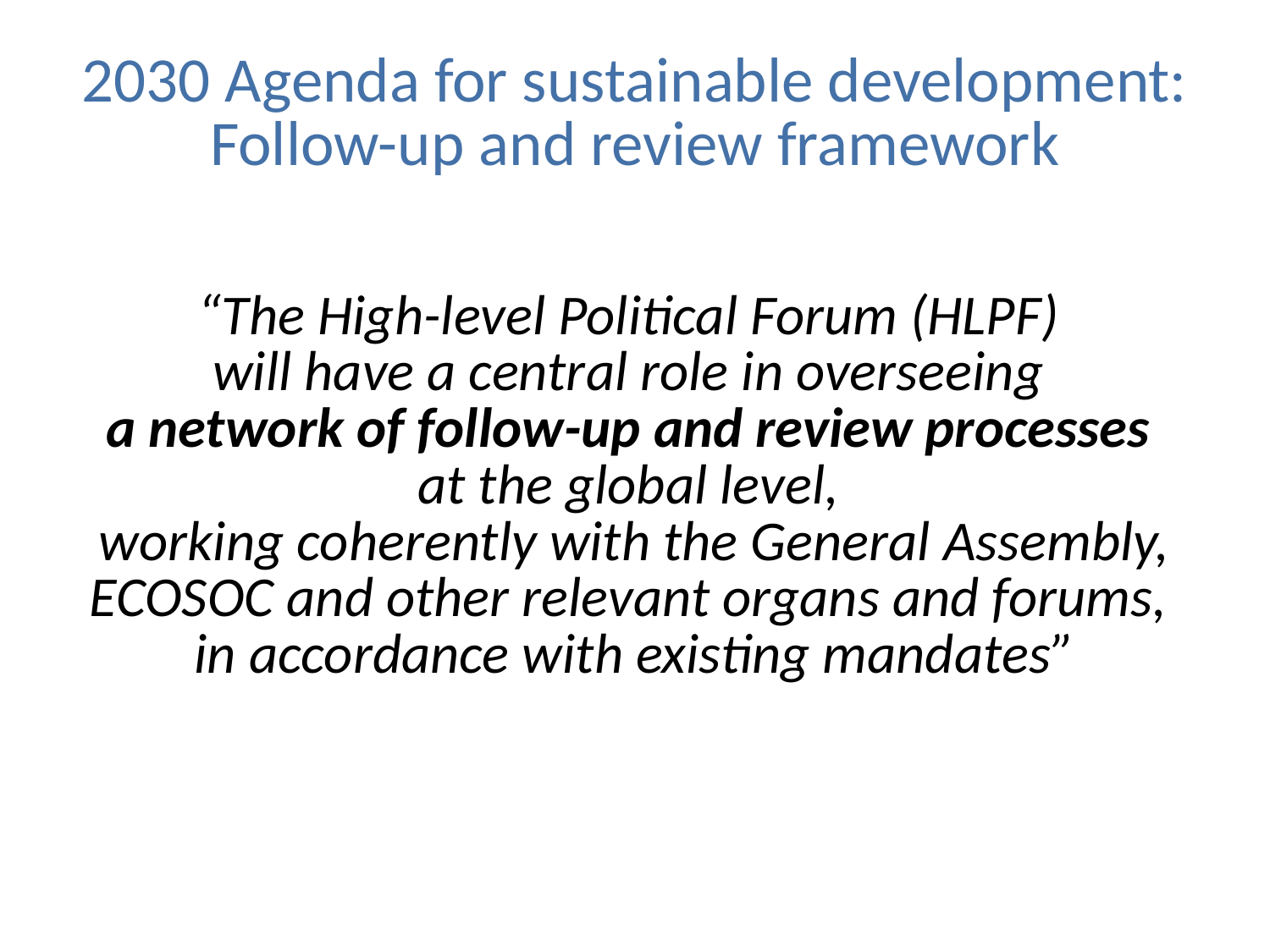

# 2030 Agenda for sustainable development: Follow-up and review framework
“The High-level Political Forum (HLPF)
will have a central role in overseeing
a network of follow-up and review processes
at the global level,
working coherently with the General Assembly, ECOSOC and other relevant organs and forums,
in accordance with existing mandates”